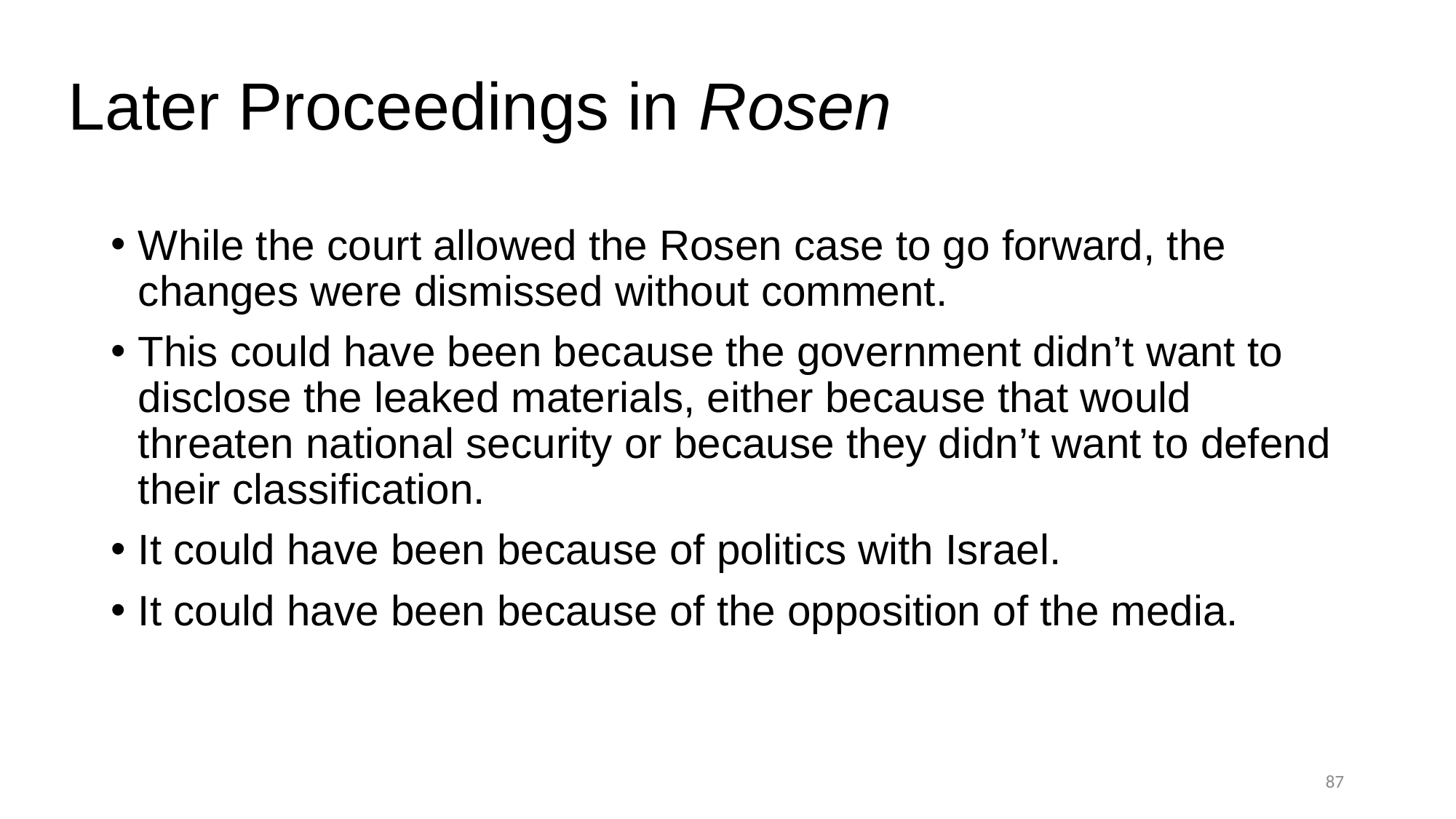

# Later Proceedings in Rosen
While the court allowed the Rosen case to go forward, the changes were dismissed without comment.
This could have been because the government didn’t want to disclose the leaked materials, either because that would threaten national security or because they didn’t want to defend their classification.
It could have been because of politics with Israel.
It could have been because of the opposition of the media.
87